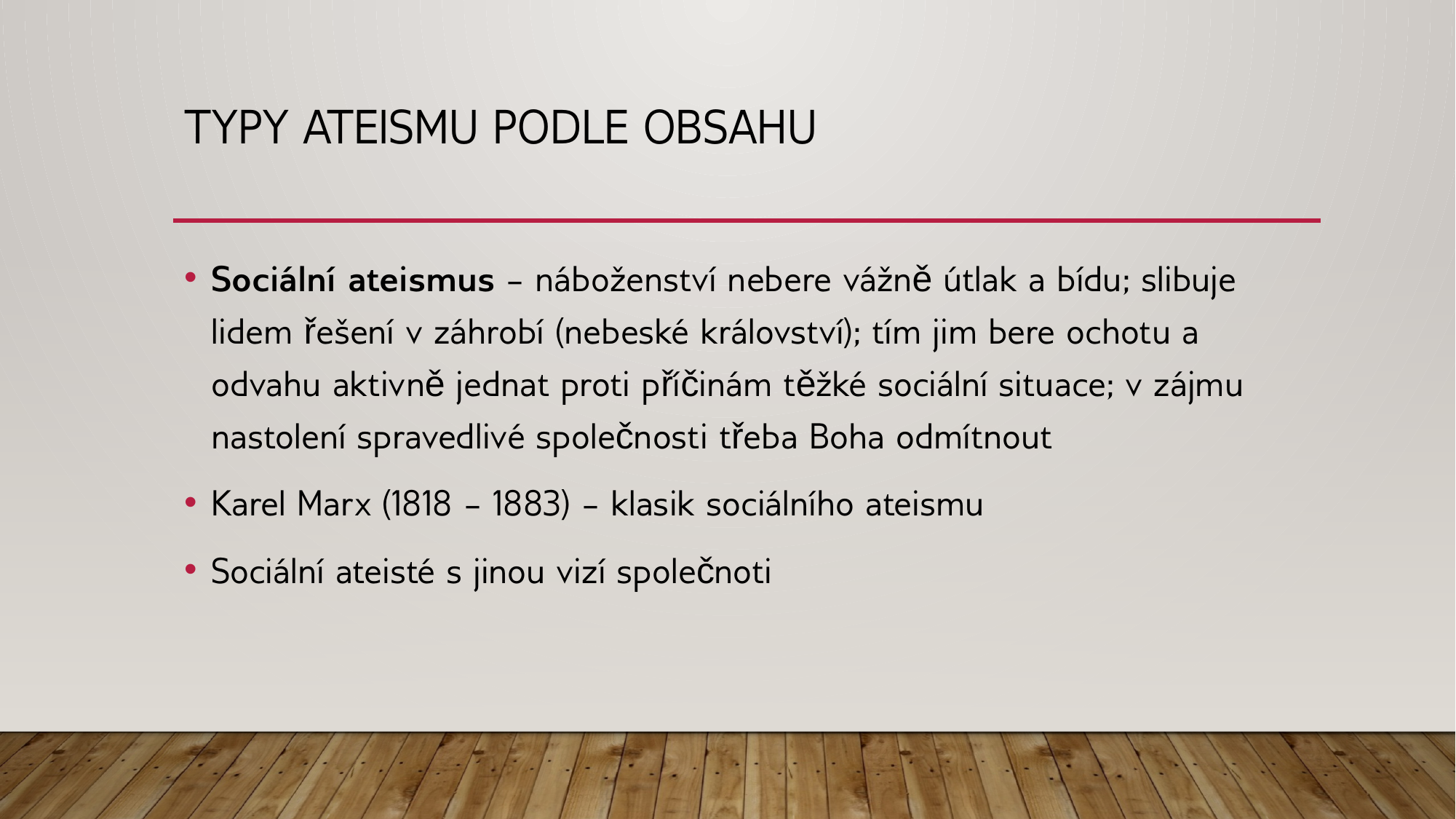

# Typy ateismu podle obsahu
Sociální ateismus – náboženství nebere vážně útlak a bídu; slibuje lidem řešení v záhrobí (nebeské království); tím jim bere ochotu a odvahu aktivně jednat proti příčinám těžké sociální situace; v zájmu nastolení spravedlivé společnosti třeba Boha odmítnout
Karel Marx (1818 – 1883) – klasik sociálního ateismu
Sociální ateisté s jinou vizí společnoti